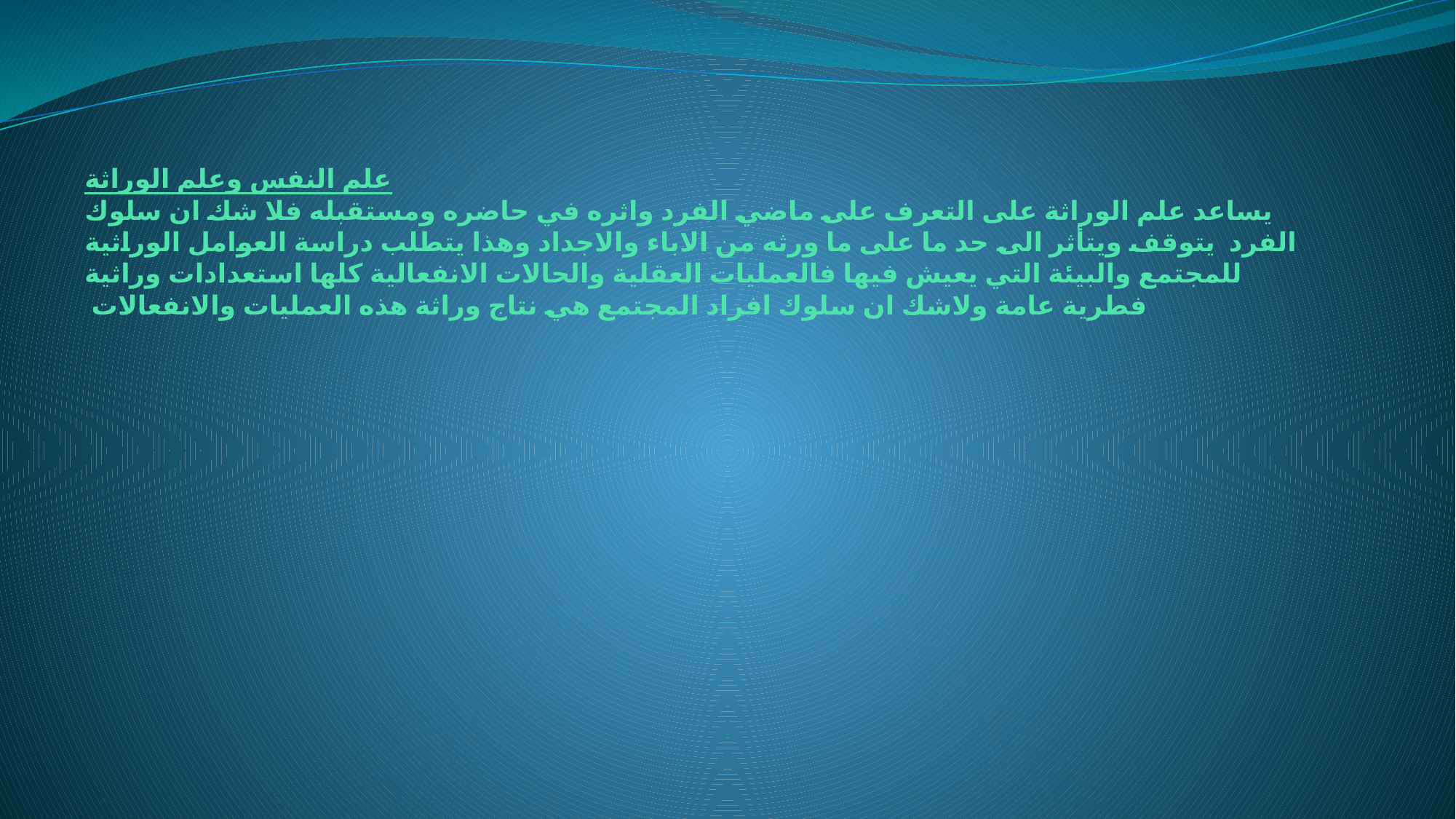

# علم النفس وعلم الوراثة يساعد علم الوراثة على التعرف على ماضي الفرد واثره في حاضره ومستقبله فلا شك ان سلوك الفرد  يتوقف ويتأثر الى حد ما على ما ورثه من الاباء والاجداد وهذا يتطلب دراسة العوامل الوراثية للمجتمع والبيئة التي يعيش فيها فالعمليات العقلية والحالات الانفعالية كلها استعدادات وراثية فطرية عامة ولاشك ان سلوك افراد المجتمع هي نتاج وراثة هذه العمليات والانفعالات